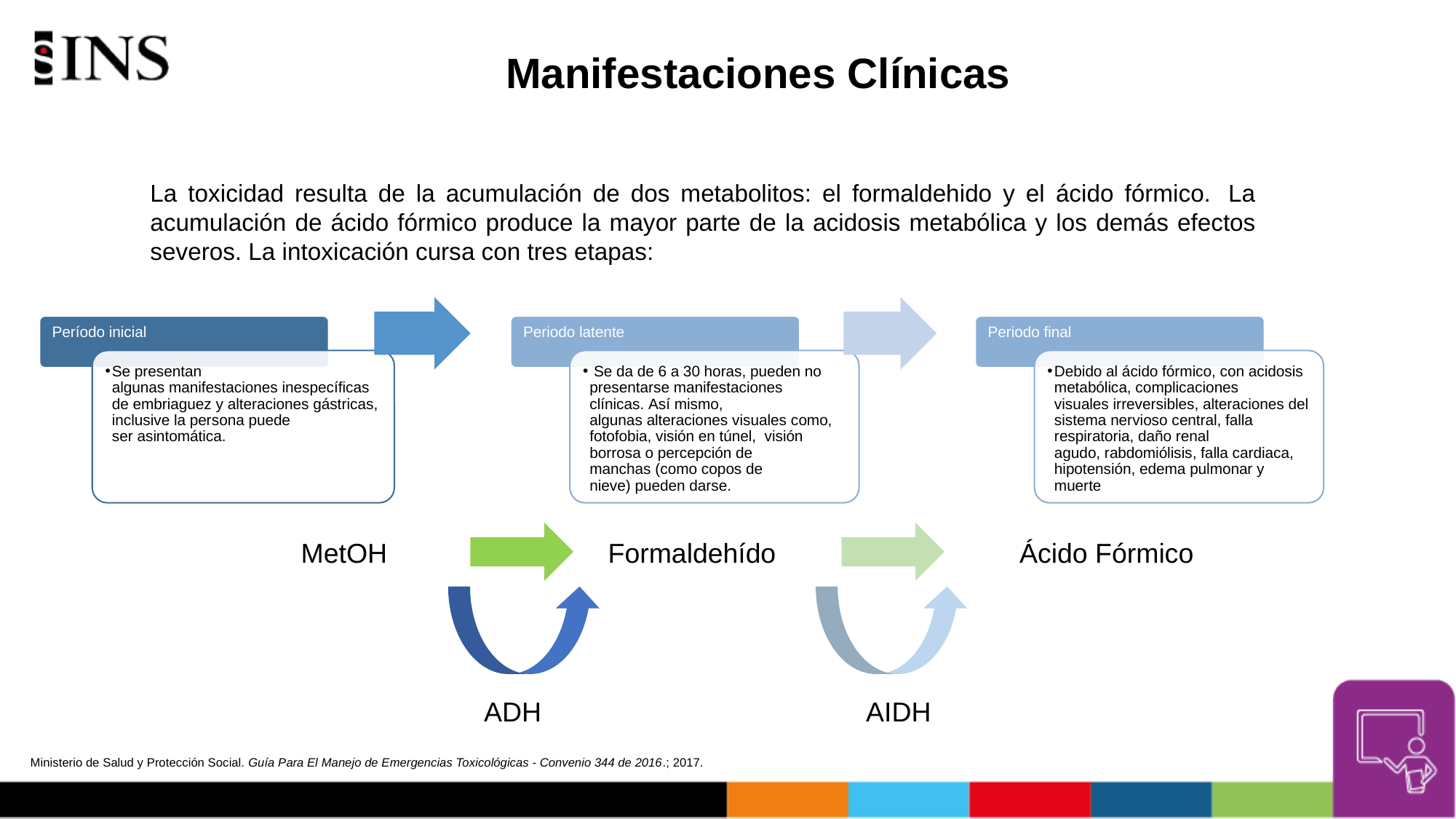

# Manifestaciones Clínicas
La toxicidad resulta de la acumulación de dos metabolitos: el formaldehido y el ácido fórmico.  La acumulación de ácido fórmico produce la mayor parte de la acidosis metabólica y los demás efectos severos. La intoxicación cursa con tres etapas:

 Período inicial

 Periodo latente

 Periodo final

Se presentan algunas manifestaciones inespecíficas de embriaguez y alteraciones gástricas, inclusive la persona puede ser asintomática.
 Se da de 6 a 30 horas, pueden no presentarse manifestaciones clínicas. Así mismo, algunas alteraciones visuales como, fotofobia, visión en túnel,  visión borrosa o percepción de manchas (como copos de nieve) pueden darse.
Debido al ácido fórmico, con acidosis metabólica, complicaciones visuales irreversibles, alteraciones del sistema nervioso central, falla respiratoria, daño renal agudo, rabdomiólisis, falla cardiaca, hipotensión, edema pulmonar y muerte

MetOH                             Formaldehído                                Ácido Fórmico

ADH
AIDH
Ministerio de Salud y Protección Social. Guía Para El Manejo de Emergencias Toxicológicas - Convenio 344 de 2016.; 2017.